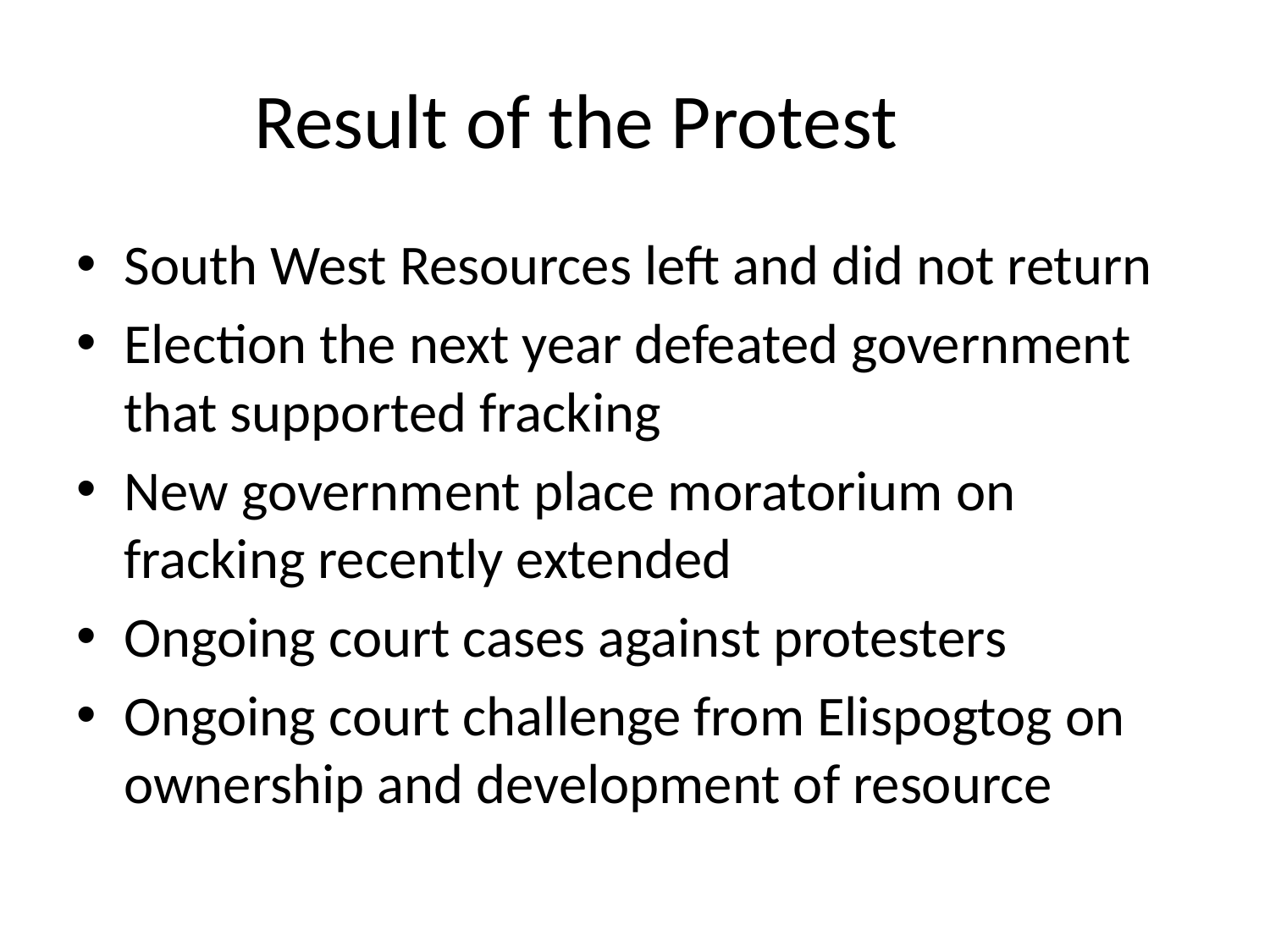

# Result of the Protest
South West Resources left and did not return
Election the next year defeated government that supported fracking
New government place moratorium on fracking recently extended
Ongoing court cases against protesters
Ongoing court challenge from Elispogtog on ownership and development of resource